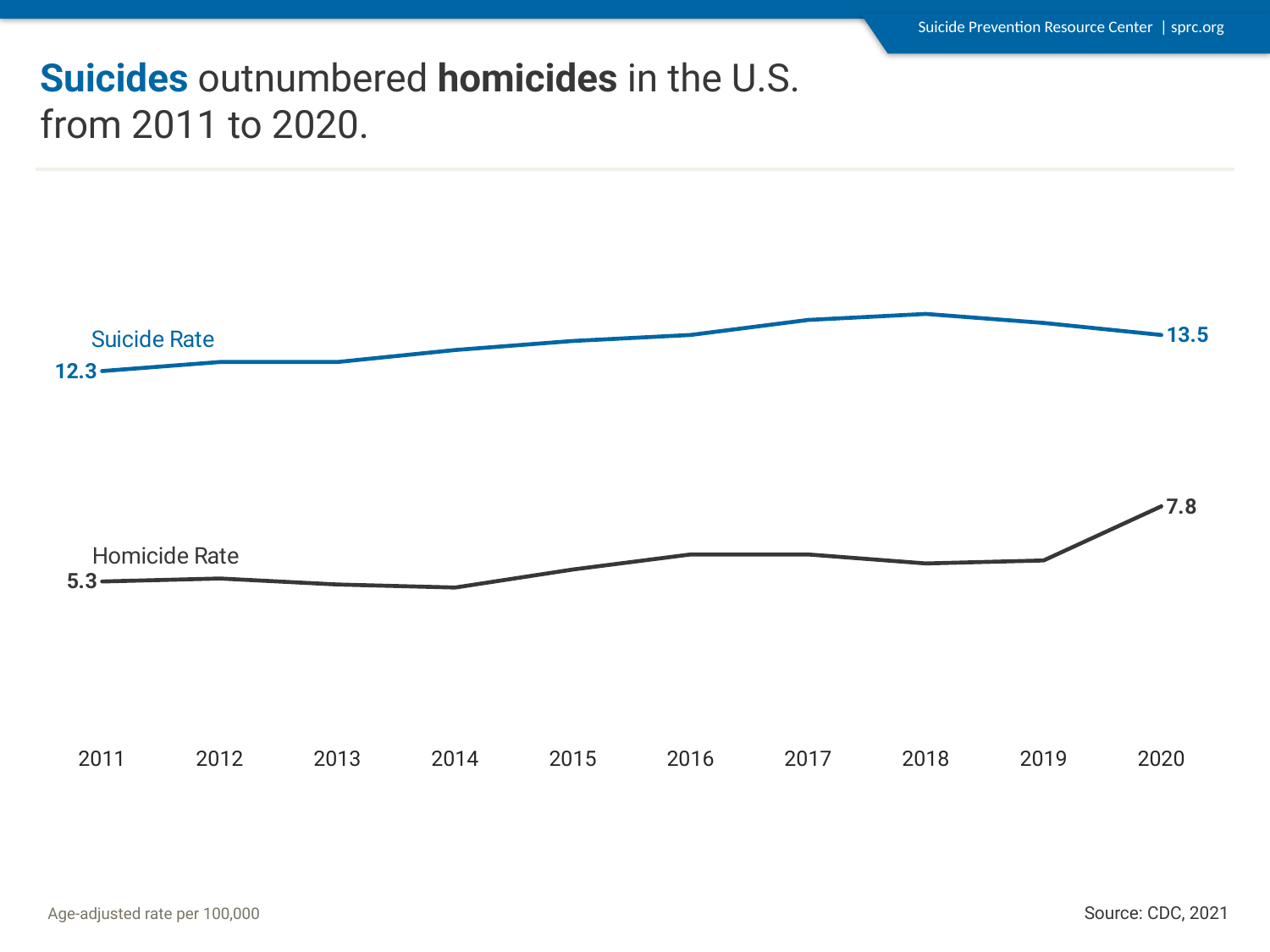

Suicides outnumbered homicides in the U.S. from 2011 to 2020.

### Chart

| Category | Suicide Rate | Homicide Rate |
|---|---|---|
| 2011 | 12.3 | 5.3 |
| 2012 | 12.6 | 5.4 |
| 2013 | 12.6 | 5.2 |
| 2014 | 13.0 | 5.1 |
| 2015 | 13.3 | 5.7 |
| 2016 | 13.5 | 6.2 |
| 2017 | 14.0 | 6.2 |
| 2018 | 14.2 | 5.9 |
| 2019 | 13.9 | 6.0 |
| 2020 | 13.5 | 7.8 |
Source: CDC, 2021
Age-adjusted rate per 100,000